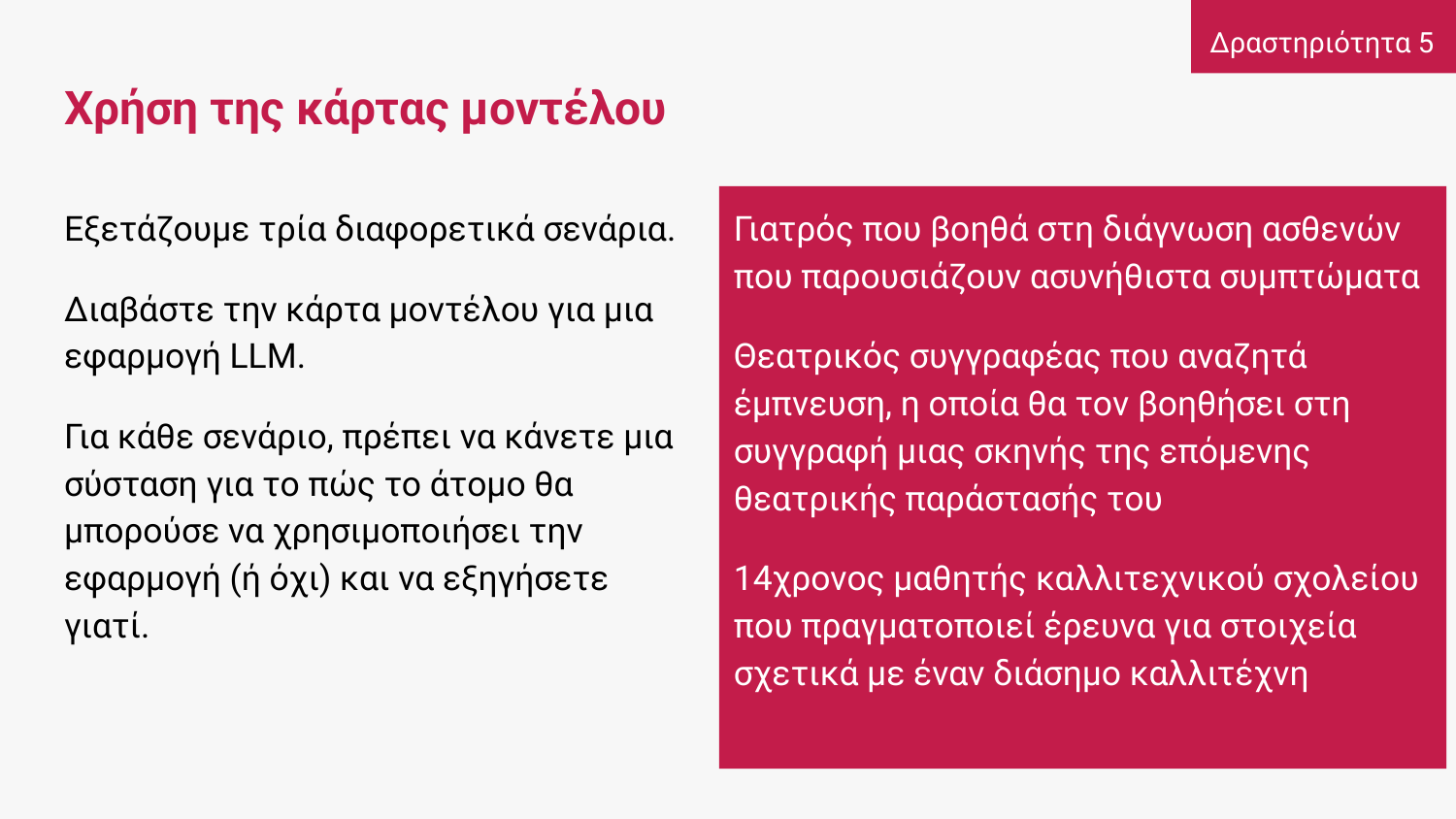

Δραστηριότητα 5
# Χρήση της κάρτας μοντέλου
Γιατρός που βοηθά στη διάγνωση ασθενών που παρουσιάζουν ασυνήθιστα συμπτώματα
Θεατρικός συγγραφέας που αναζητά έμπνευση, η οποία θα τον βοηθήσει στη συγγραφή μιας σκηνής της επόμενης θεατρικής παράστασής του
14χρονος μαθητής καλλιτεχνικού σχολείου που πραγματοποιεί έρευνα για στοιχεία σχετικά με έναν διάσημο καλλιτέχνη
Εξετάζουμε τρία διαφορετικά σενάρια.
Διαβάστε την κάρτα μοντέλου για μια εφαρμογή LLM.
Για κάθε σενάριο, πρέπει να κάνετε μια σύσταση για το πώς το άτομο θα μπορούσε να χρησιμοποιήσει την εφαρμογή (ή όχι) και να εξηγήσετε γιατί.